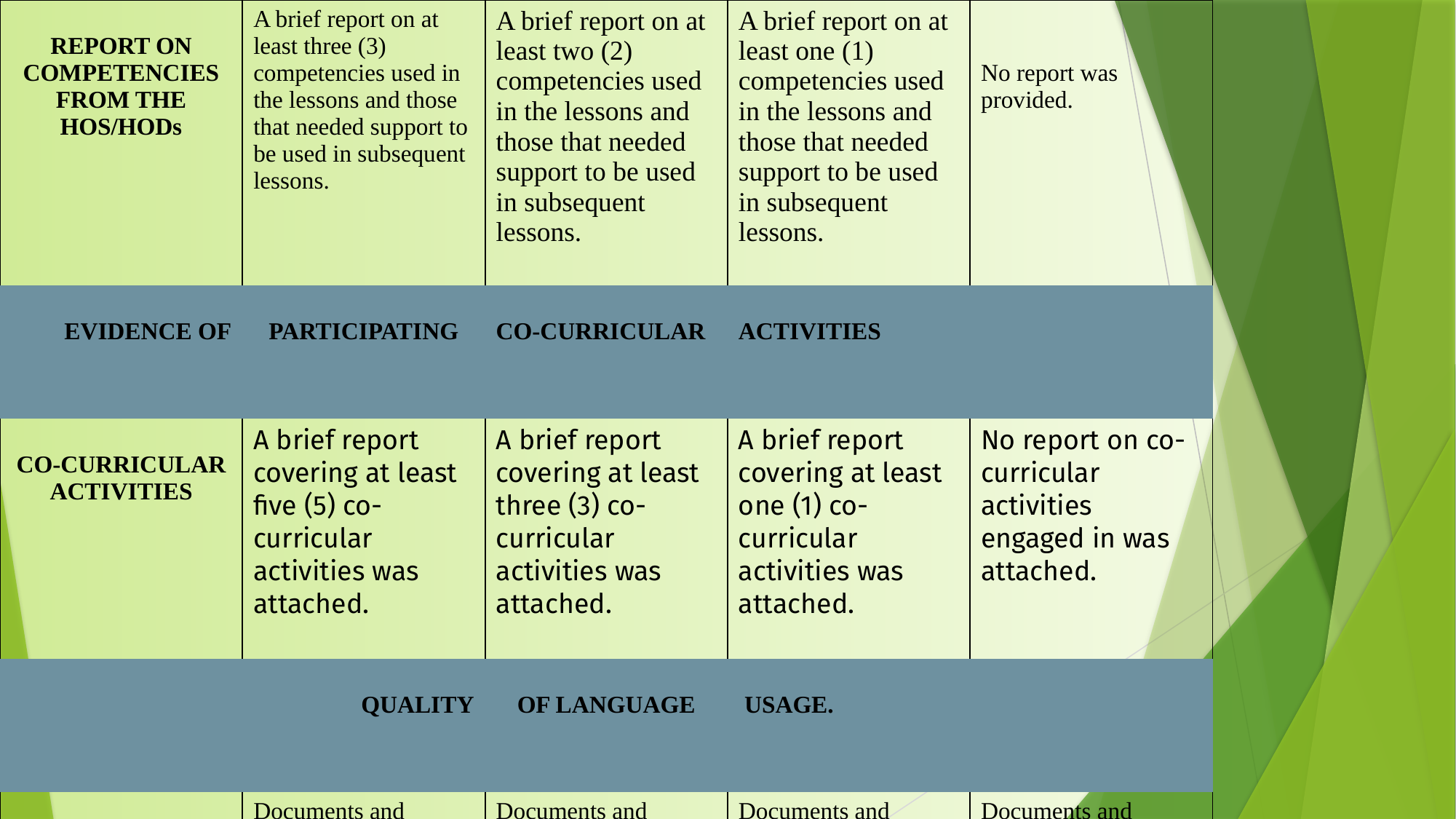

| REPORT ON COMPETENCIES FROM THE HOS/HODs | A brief report on at least three (3) competencies used in the lessons and those that needed support to be used in subsequent lessons. | A brief report on at least two (2) competencies used in the lessons and those that needed support to be used in subsequent lessons. | A brief report on at least one (1) competencies used in the lessons and those that needed support to be used in subsequent lessons. | No report was provided. |
| --- | --- | --- | --- | --- |
| EVIDENCE OF | PARTICIPATING | CO-CURRICULAR | ACTIVITIES |  |
| CO-CURRICULAR ACTIVITIES | A brief report covering at least five (5) co-curricular activities was attached. | A brief report covering at least three (3) co-curricular activities was attached. | A brief report covering at least one (1) co-curricular activities was attached. | No report on co-curricular activities engaged in was attached. |
|  | QUALITY | OF LANGUAGE | USAGE. |  |
| APPROPRIATE LANGUAGE (GRAMMAR) | Documents and records of teacher has proper grammar , spelling , punctuation etc. | Documents and records of teacher has few misspellings or grammatical errors. | Documents and records of teacher has several misspellings or grammatical errors and language used does not suite the age levels of learners. | Documents and records of teacher not available. |